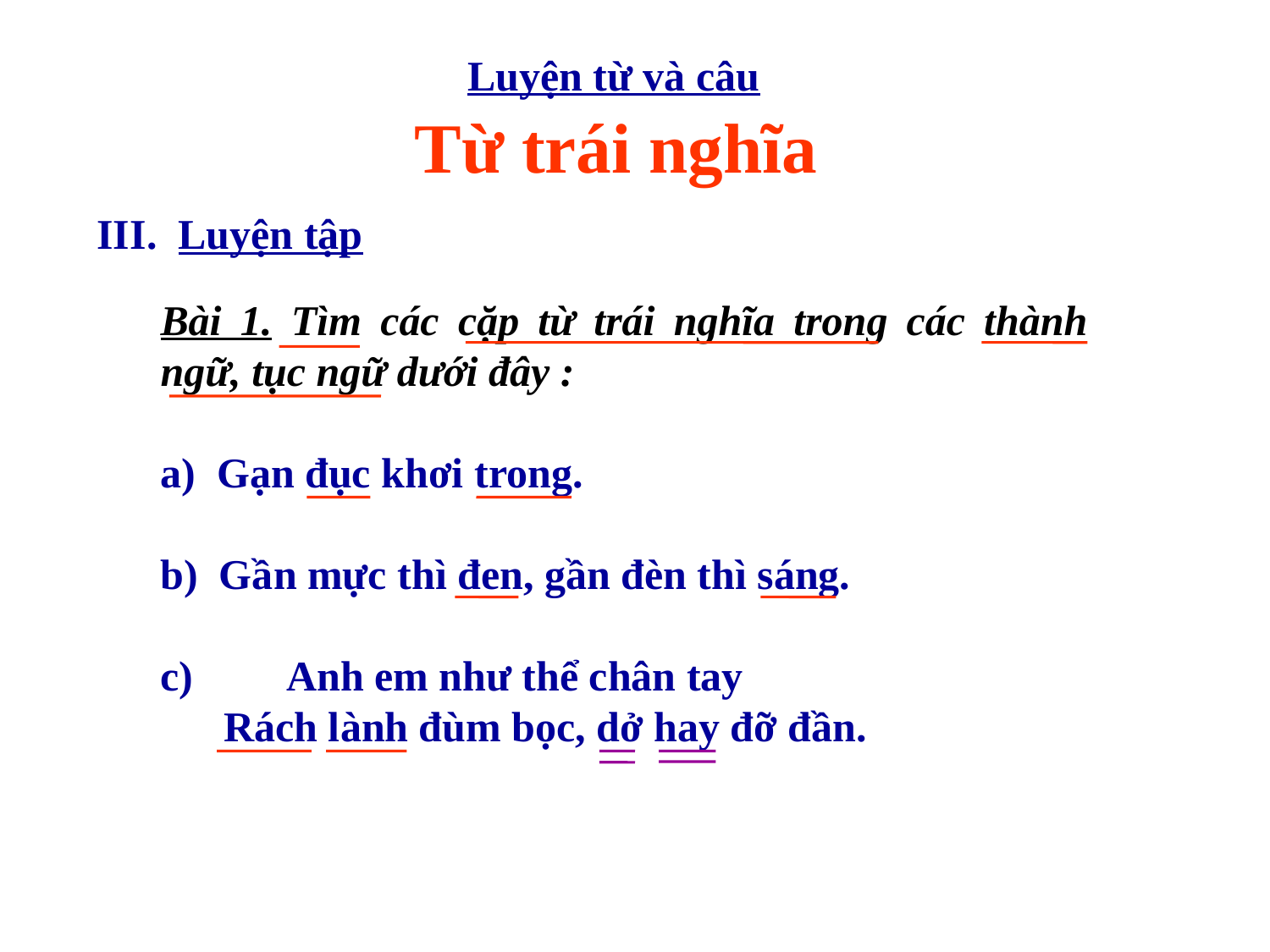

Luyện từ và câu
Từ trái nghĩa
III.  Luyện tập
Bài 1. Tìm các cặp từ trái nghĩa trong các thành ngữ, tục ngữ dưới đây :

a)  Gạn đục khơi trong.

b)  Gần mực thì đen, gần đèn thì sáng.

c)         Anh em như thể chân tay
      Rách lành đùm bọc, dở hay đỡ đần.